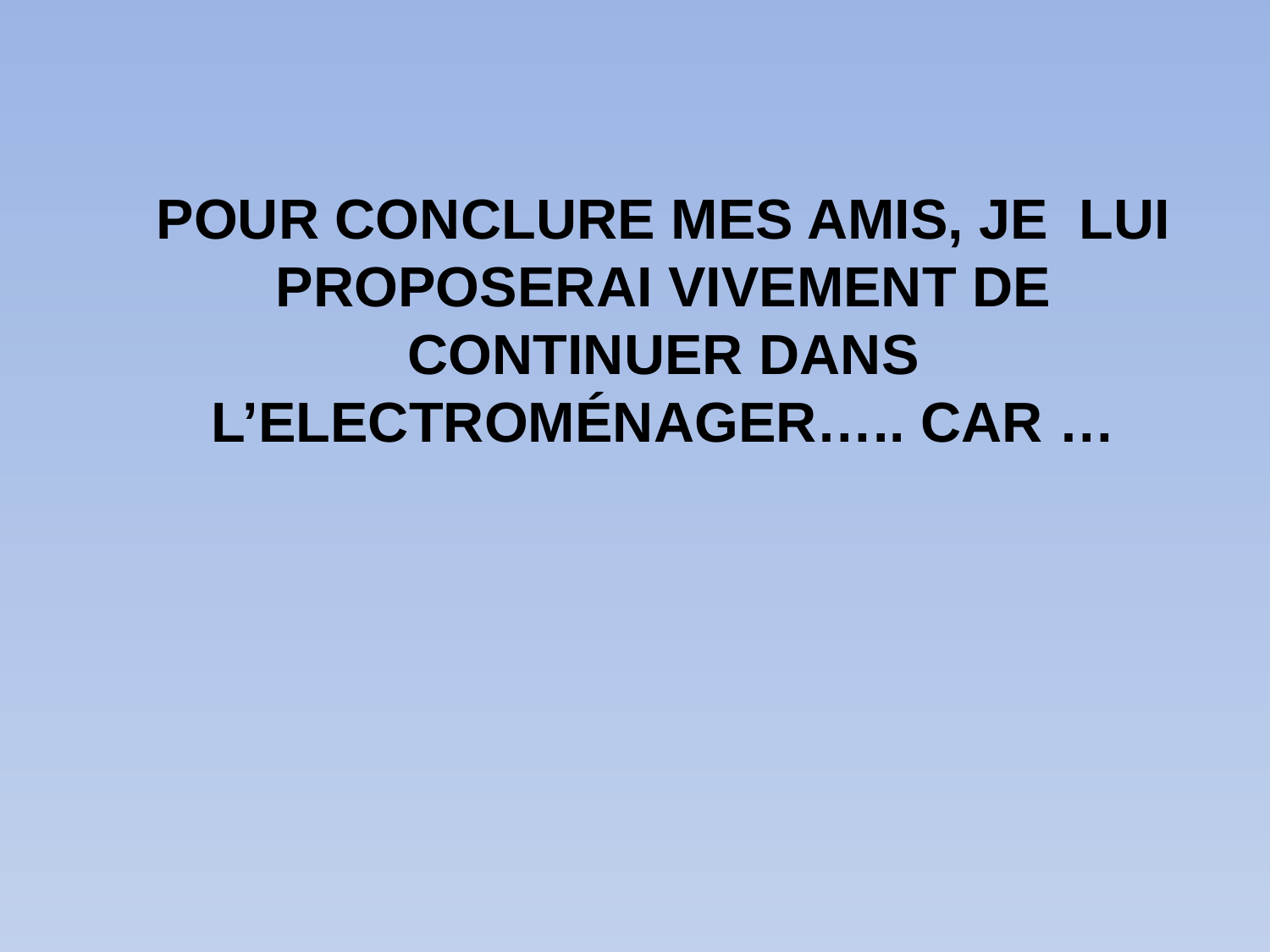

POUR CONCLURE MES AMIS, JE  LUI PROPOSERAI VIVEMENT DE CONTINUER DANS L’ELECTROMÉNAGER….. CAR …